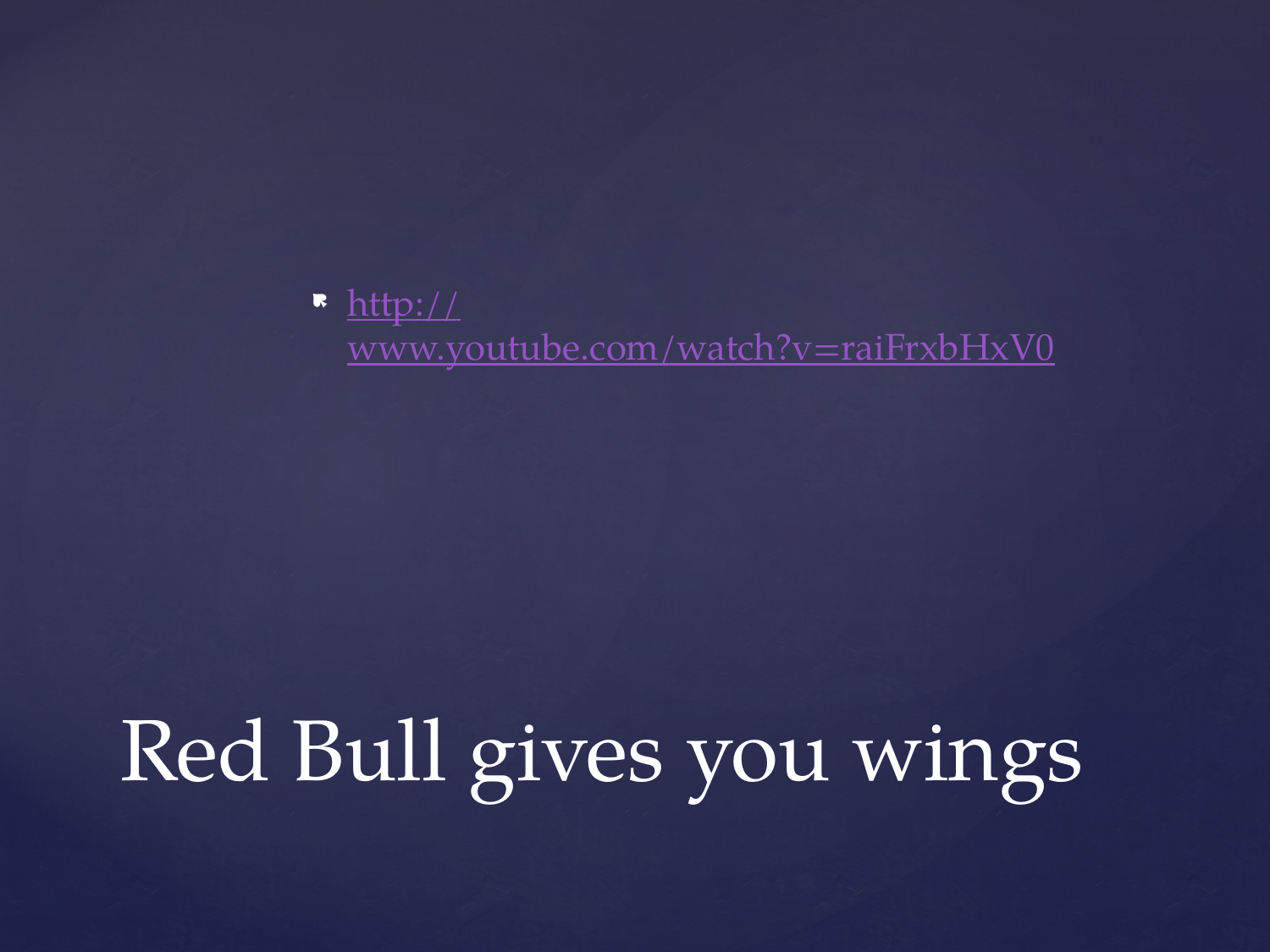

http://www.youtube.com/watch?v=raiFrxbHxV0

# Red Bull gives you wings